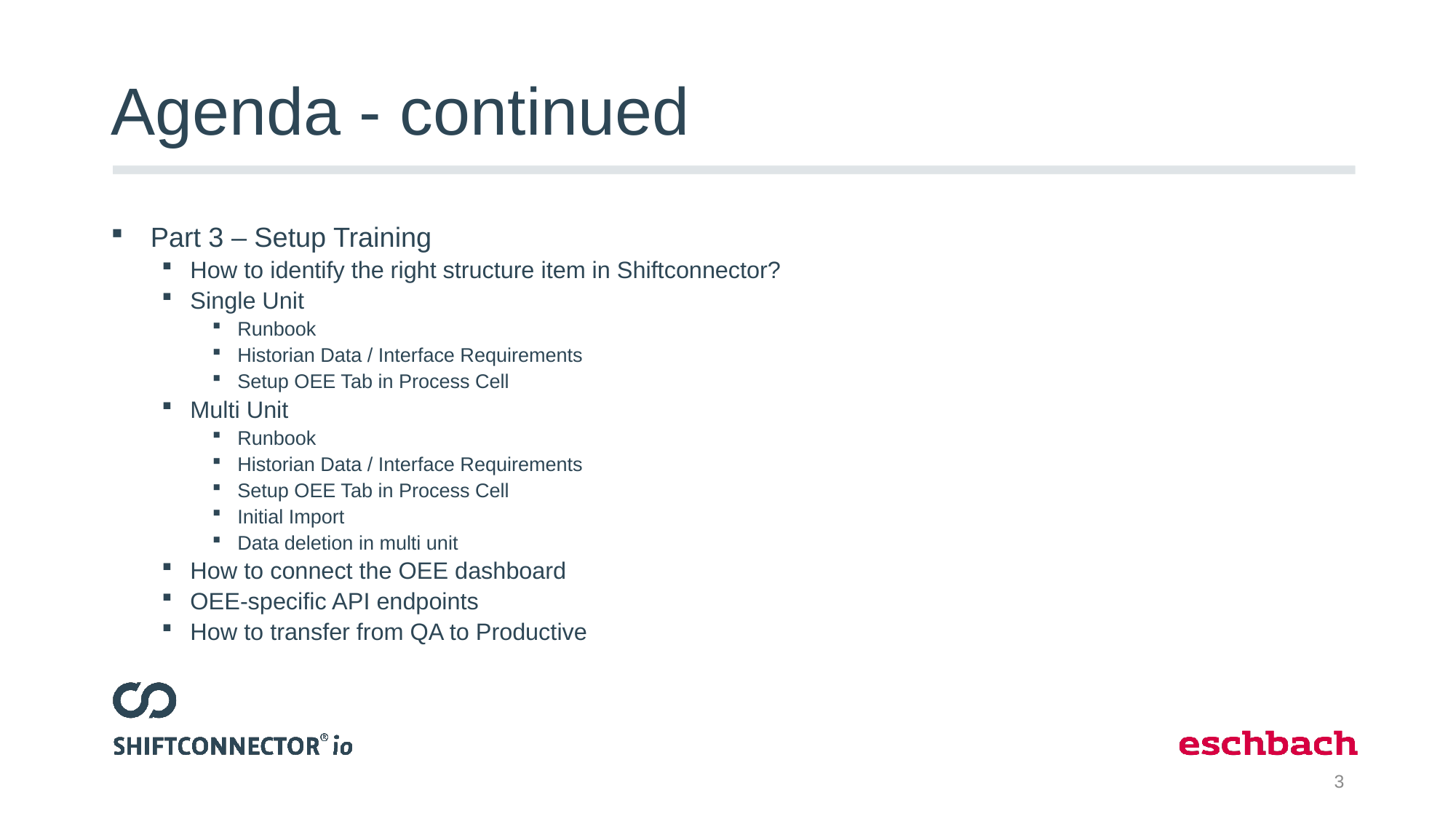

# Agenda - continued
Part 3 – Setup Training
How to identify the right structure item in Shiftconnector?
Single Unit
Runbook
Historian Data / Interface Requirements
Setup OEE Tab in Process Cell
Multi Unit
Runbook
Historian Data / Interface Requirements
Setup OEE Tab in Process Cell
Initial Import
Data deletion in multi unit
How to connect the OEE dashboard
OEE-specific API endpoints
How to transfer from QA to Productive
3